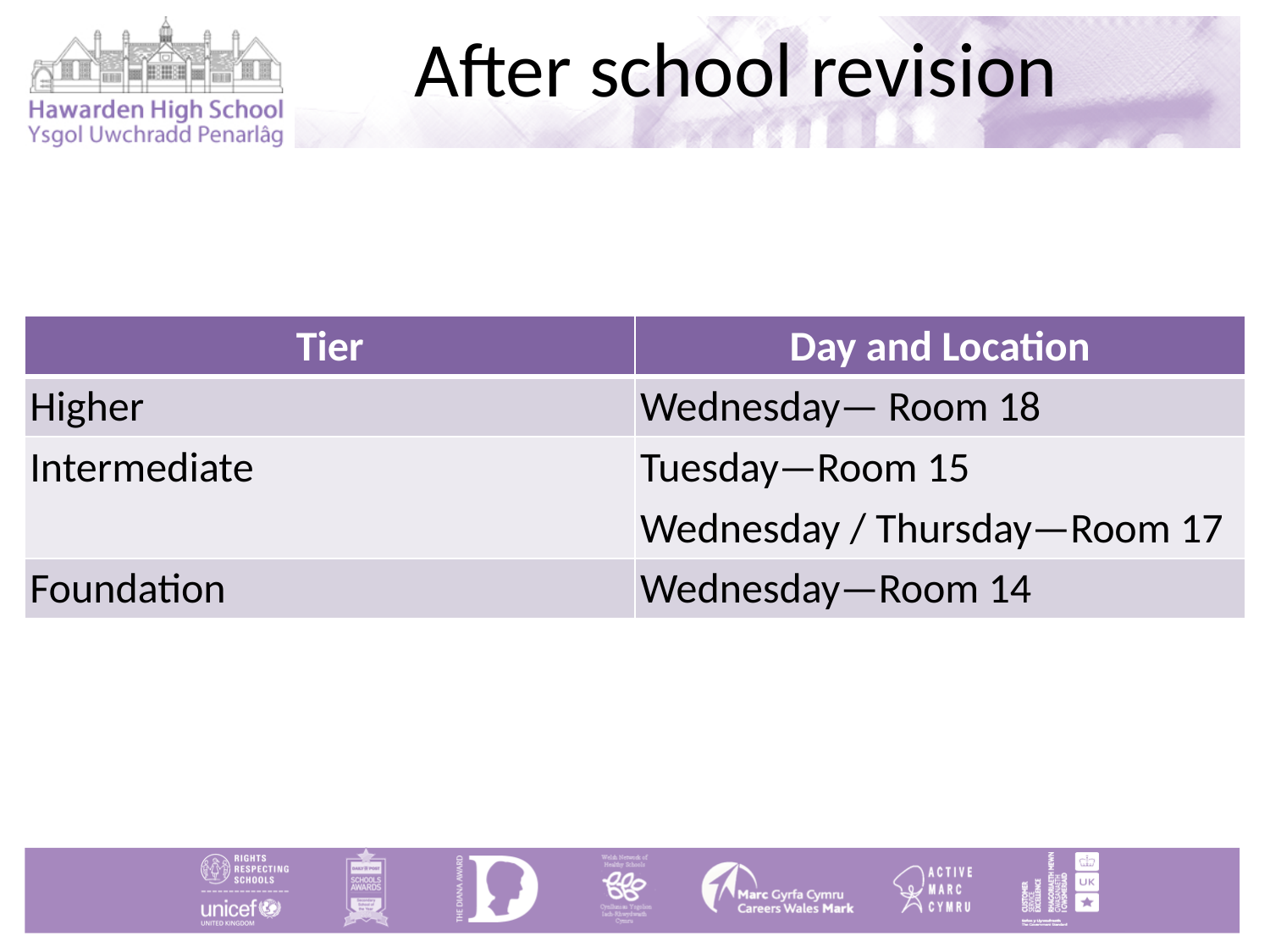

# After school revision
| Tier | Day and Location |
| --- | --- |
| Higher | Wednesday— Room 18 |
| Intermediate | Tuesday—Room 15 Wednesday / Thursday—Room 17 |
| Foundation | Wednesday—Room 14 |